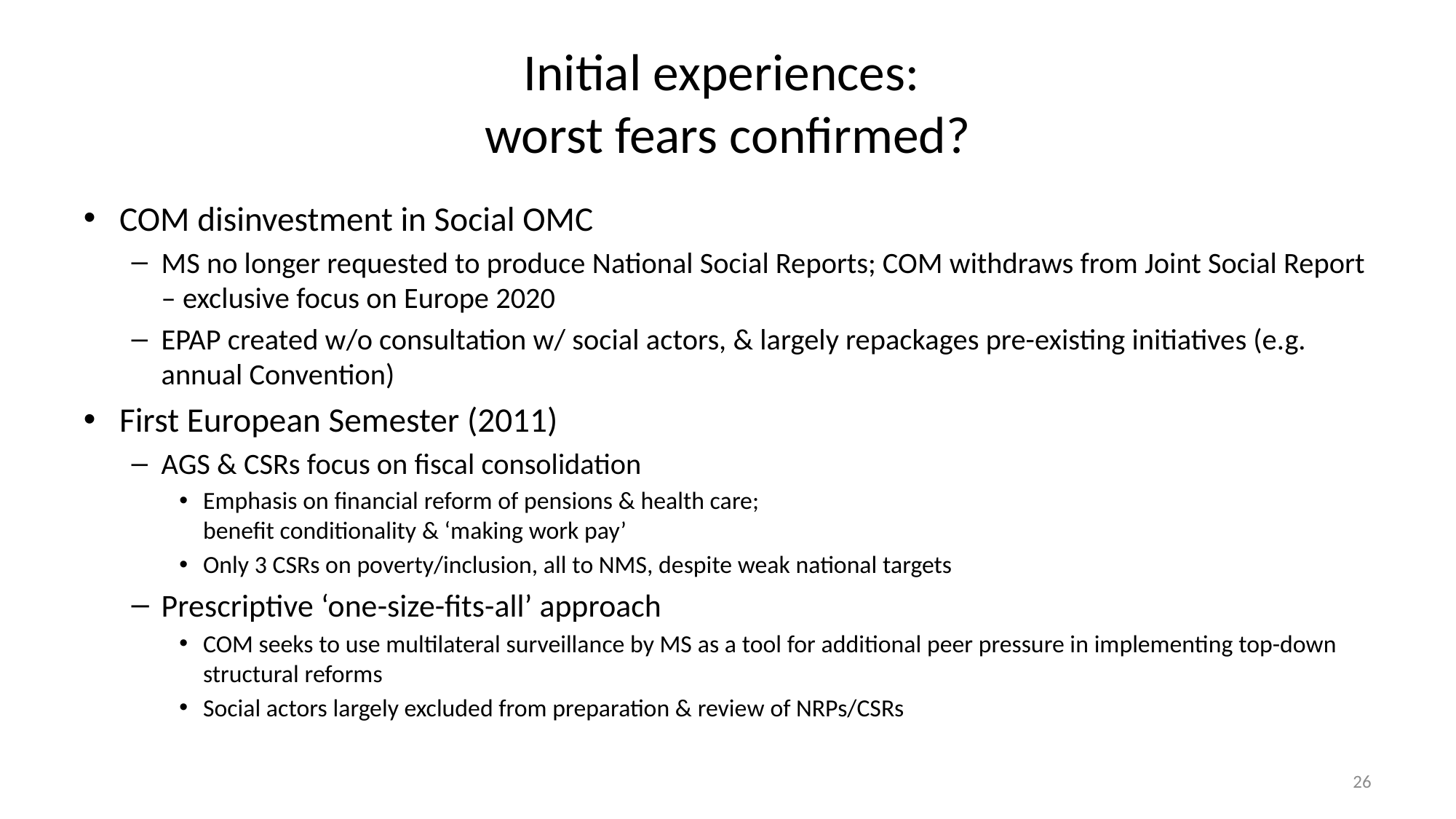

# Initial experiences: worst fears confirmed?
COM disinvestment in Social OMC
MS no longer requested to produce National Social Reports; COM withdraws from Joint Social Report – exclusive focus on Europe 2020
EPAP created w/o consultation w/ social actors, & largely repackages pre-existing initiatives (e.g. annual Convention)
First European Semester (2011)
AGS & CSRs focus on fiscal consolidation
Emphasis on financial reform of pensions & health care;
benefit conditionality & ‘making work pay’
Only 3 CSRs on poverty/inclusion, all to NMS, despite weak national targets
Prescriptive ‘one-size-fits-all’ approach
COM seeks to use multilateral surveillance by MS as a tool for additional peer pressure in implementing top-down structural reforms
Social actors largely excluded from preparation & review of NRPs/CSRs

26